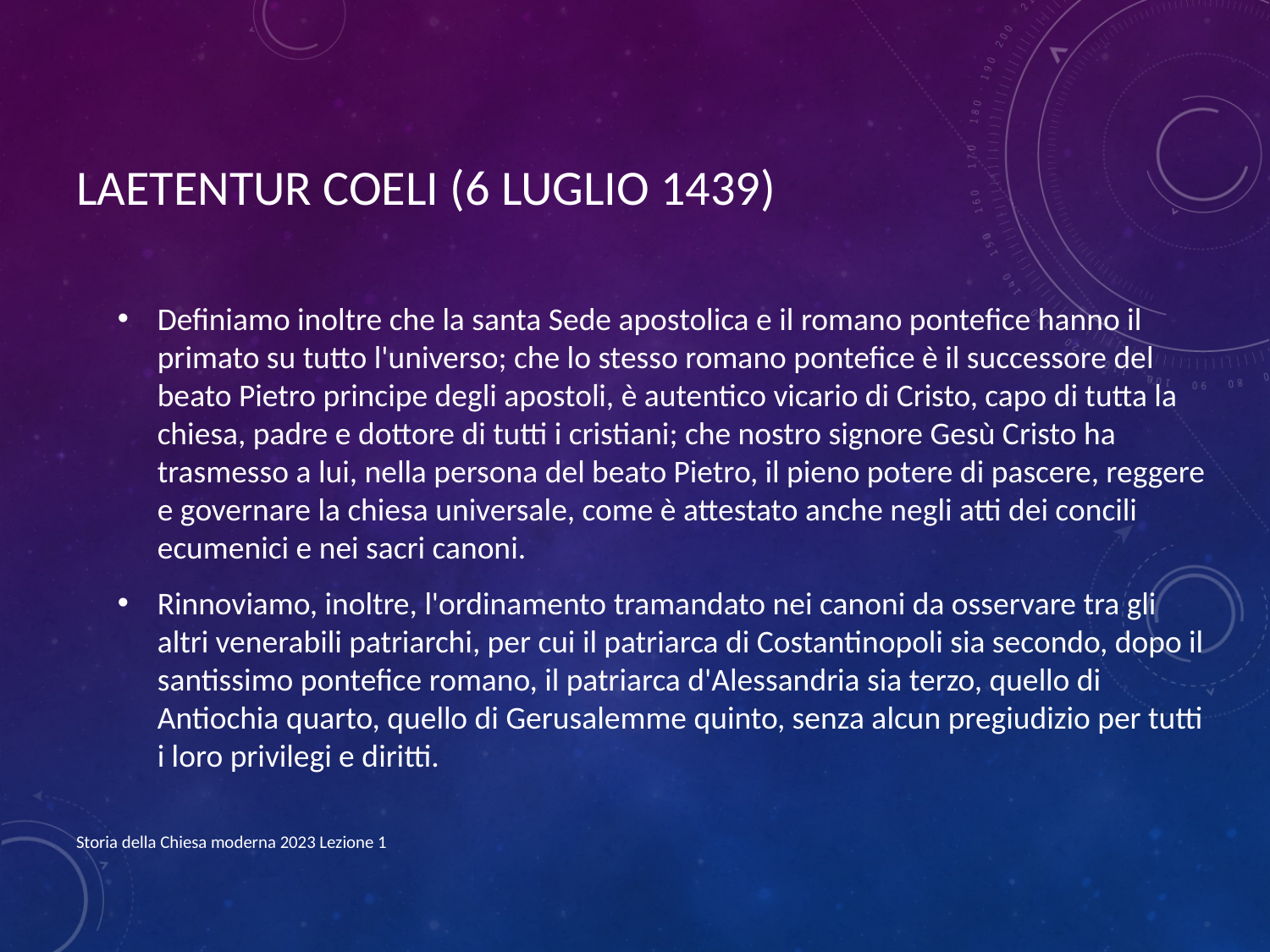

# Laetentur coeli (6 luglio 1439)
Definiamo inoltre che la santa Sede apostolica e il romano pontefice hanno il primato su tutto l'universo; che lo stesso romano pontefice è il successore del beato Pietro principe degli apostoli, è autentico vicario di Cristo, capo di tutta la chiesa, padre e dottore di tutti i cristiani; che nostro signore Gesù Cristo ha trasmesso a lui, nella persona del beato Pietro, il pieno potere di pascere, reggere e governare la chiesa universale, come è attestato anche negli atti dei concili ecumenici e nei sacri canoni.
Rinnoviamo, inoltre, l'ordinamento tramandato nei canoni da osservare tra gli altri venerabili patriarchi, per cui il patriarca di Costantinopoli sia secondo, dopo il santissimo pontefice romano, il patriarca d'Alessandria sia terzo, quello di Antiochia quarto, quello di Gerusalemme quinto, senza alcun pregiudizio per tutti i loro privilegi e diritti.

Storia della Chiesa moderna 2023 Lezione 1